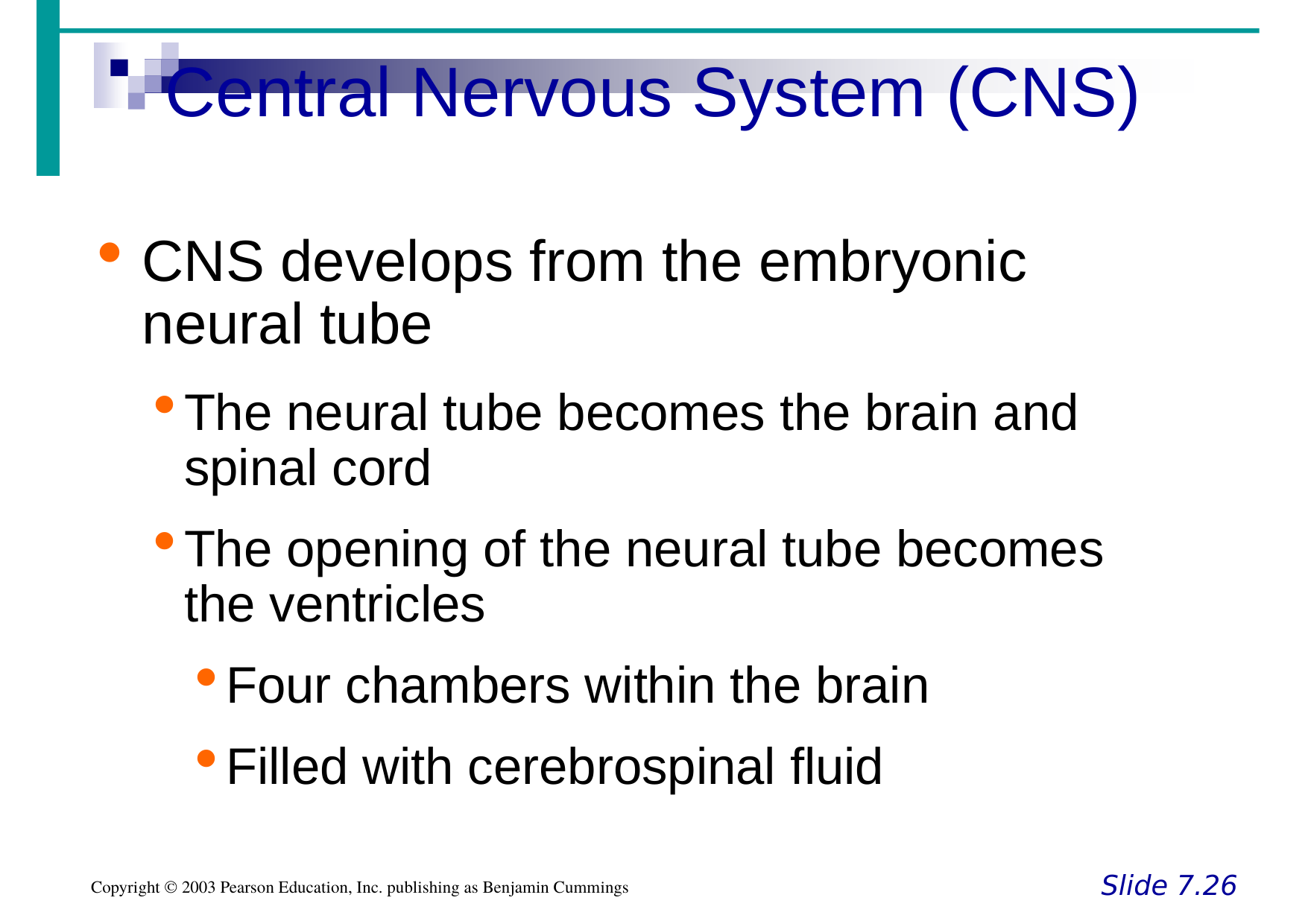

Central Nervous System (CNS)
CNS develops from the embryonic neural tube
The neural tube becomes the brain and spinal cord
The opening of the neural tube becomes the ventricles
Four chambers within the brain
Filled with cerebrospinal fluid
Slide 7.26
Copyright © 2003 Pearson Education, Inc. publishing as Benjamin Cummings